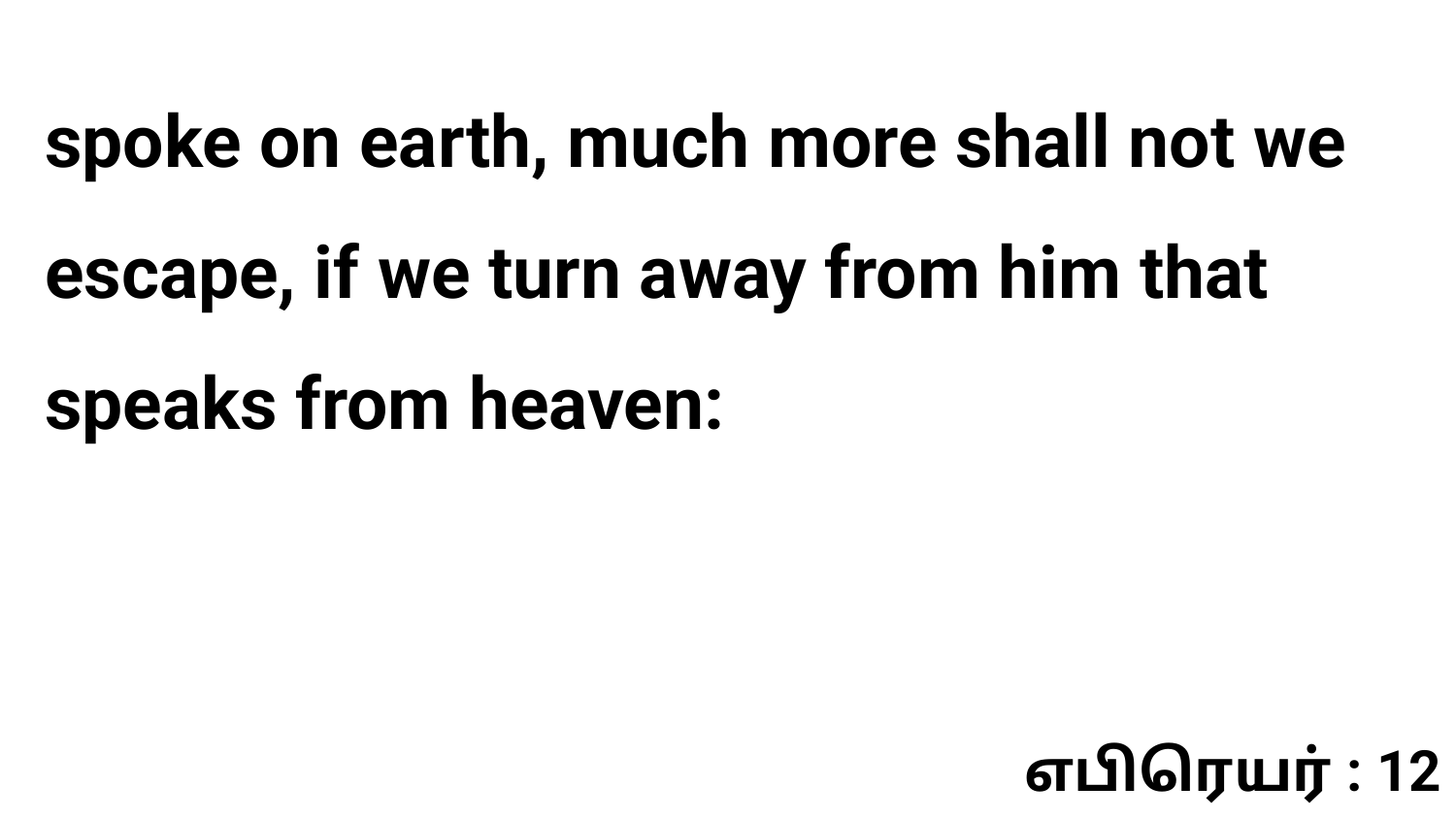

spoke on earth, much more shall not we escape, if we turn away from him that speaks from heaven:
எபிரெயர் : 12